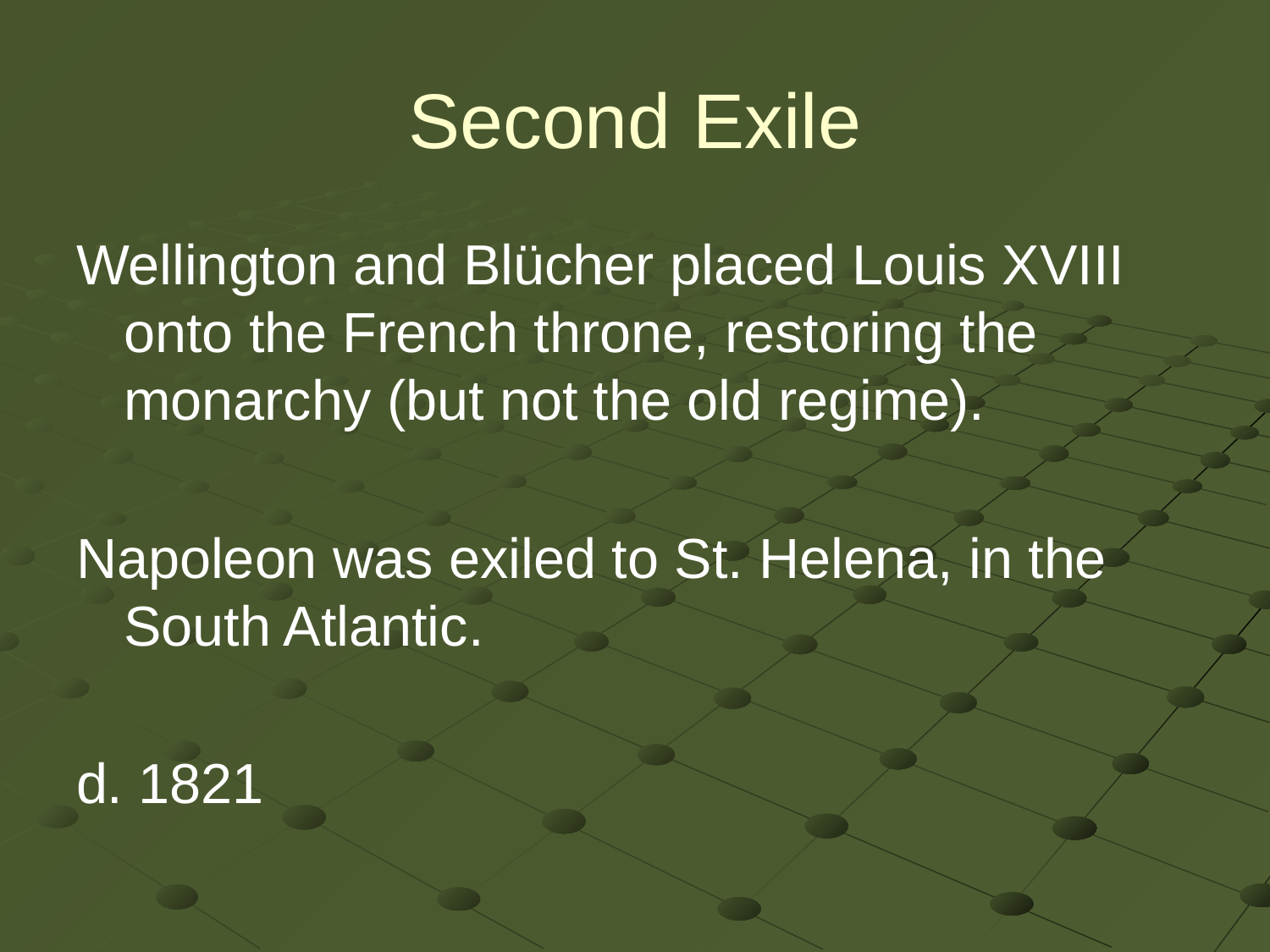

# Second Exile
Wellington and Blücher placed Louis XVIII onto the French throne, restoring the monarchy (but not the old regime).

Napoleon was exiled to St. Helena, in the South Atlantic.

d. 1821